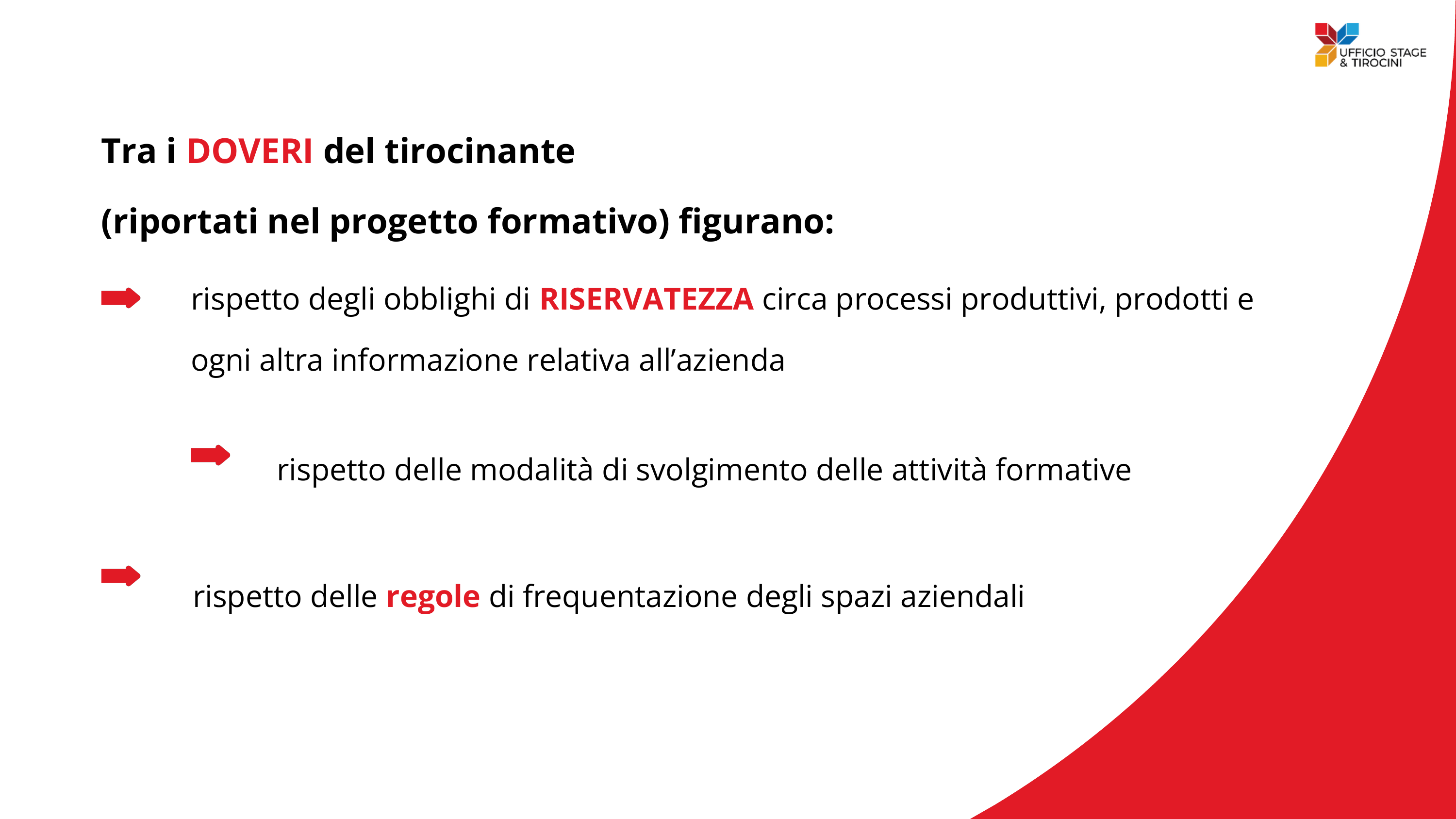

Tra i DOVERI del tirocinante
(riportati nel progetto formativo) figurano:
rispetto degli obblighi di RISERVATEZZA circa processi produttivi, prodotti e ogni altra informazione relativa all’azienda

rispetto delle modalità di svolgimento delle attività formative

rispetto delle regole di frequentazione degli spazi aziendali